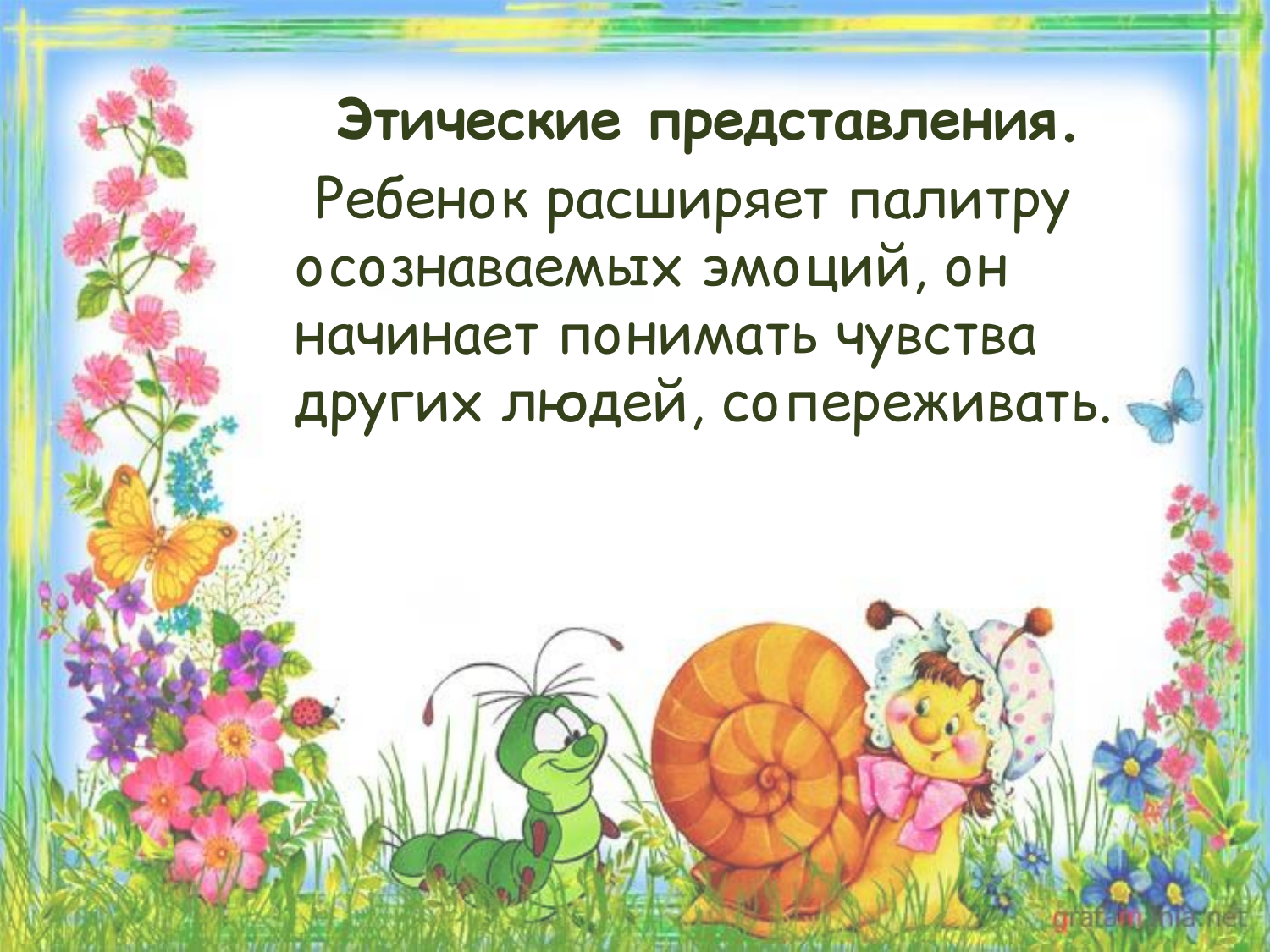

Этические представления.
    Ребенок расширяет палитру осознаваемых эмоций, он начинает понимать чувства других людей, сопереживать.